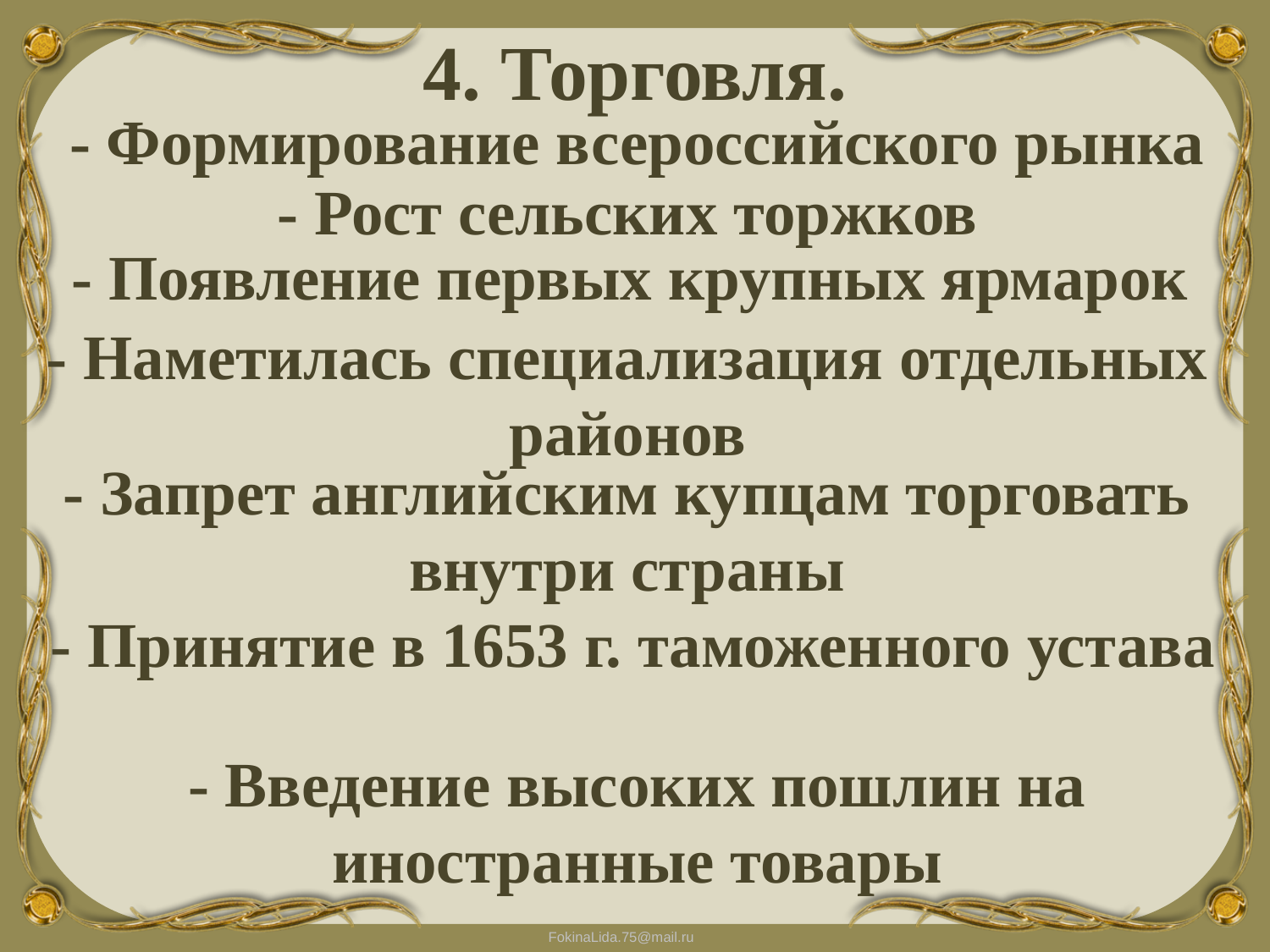

4. Торговля.
- Формирование всероссийского рынка
- Рост сельских торжков
- Появление первых крупных ярмарок
- Наметилась специализация отдельных районов
- Запрет английским купцам торговать внутри страны
- Принятие в 1653 г. таможенного устава
- Введение высоких пошлин на иностранные товары